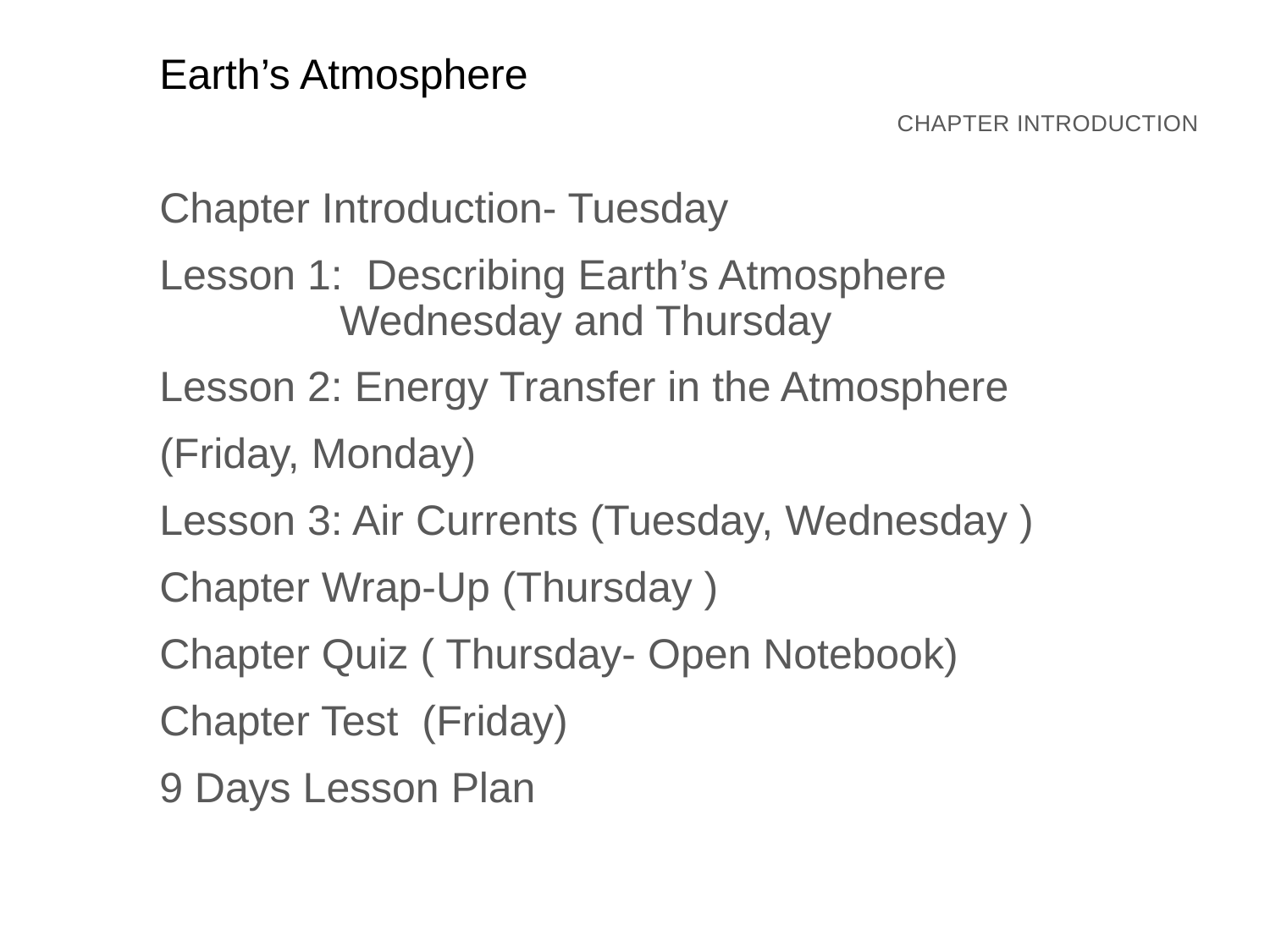

Earth’s Atmosphere
Chapter Introduction- Tuesday
Lesson 1:  Describing Earth’s Atmosphere Wednesday and Thursday
Lesson 2: Energy Transfer in the Atmosphere
(Friday, Monday)
Lesson 3: Air Currents (Tuesday, Wednesday )
Chapter Wrap-Up (Thursday )
Chapter Quiz ( Thursday- Open Notebook)
Chapter Test  (Friday)
9 Days Lesson Plan